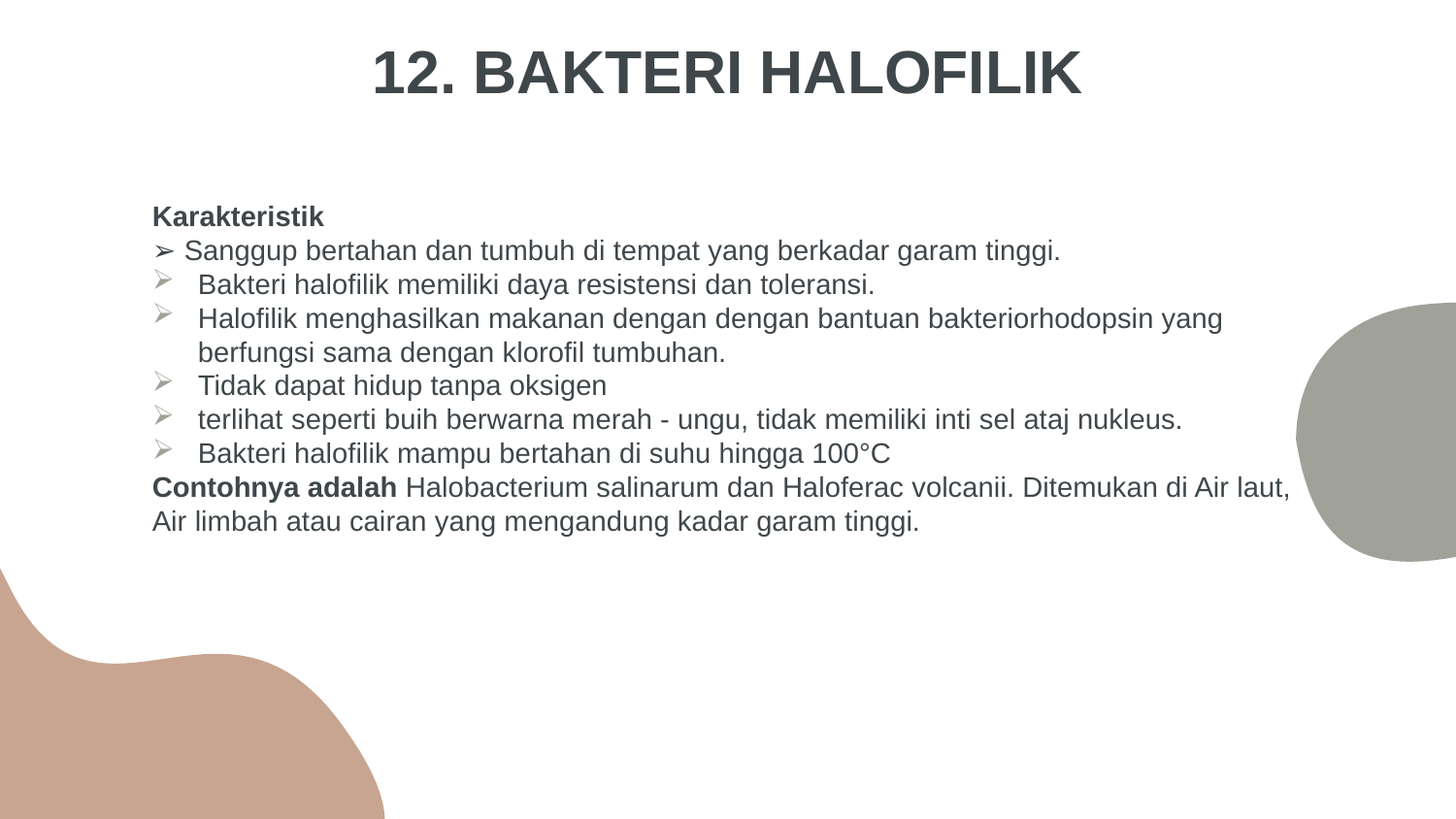

# 12. BAKTERI HALOFILIK
Karakteristik
➢ Sanggup bertahan dan tumbuh di tempat yang berkadar garam tinggi.
Bakteri halofilik memiliki daya resistensi dan toleransi.
Halofilik menghasilkan makanan dengan dengan bantuan bakteriorhodopsin yang berfungsi sama dengan klorofil tumbuhan.
Tidak dapat hidup tanpa oksigen
terlihat seperti buih berwarna merah - ungu, tidak memiliki inti sel ataj nukleus.
Bakteri halofilik mampu bertahan di suhu hingga 100°C
Contohnya adalah Halobacterium salinarum dan Haloferac volcanii. Ditemukan di Air laut, Air limbah atau cairan yang mengandung kadar garam tinggi.